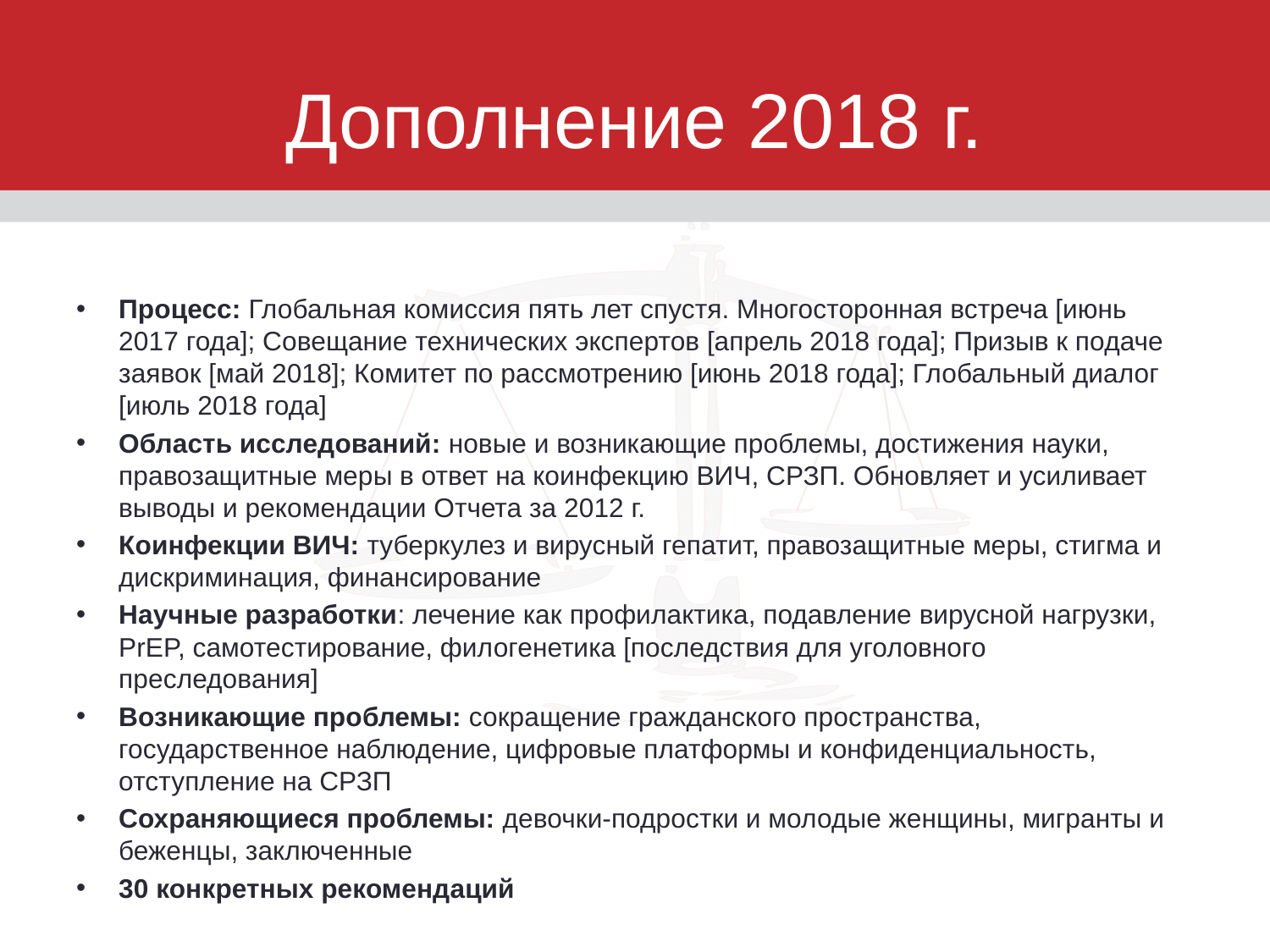

# Дополнение 2018 г.
Процесс: Глобальная комиссия пять лет спустя. Многосторонная встреча [июнь 2017 года]; Совещание технических экспертов [апрель 2018 года]; Призыв к подаче заявок [май 2018]; Комитет по рассмотрению [июнь 2018 года]; Глобальный диалог [июль 2018 года]
Область исследований: новые и возникающие проблемы, достижения науки, правозащитные меры в ответ на коинфекцию ВИЧ, СРЗП. Обновляет и усиливает выводы и рекомендации Отчета за 2012 г.
Коинфекции ВИЧ: туберкулез и вирусный гепатит, правозащитные меры, стигма и дискриминация, финансирование
Научные разработки: лечение как профилактика, подавление вирусной нагрузки, PrEP, самотестирование, филогенетика [последствия для уголовного преследования]
Возникающие проблемы: сокращение гражданского пространства, государственное наблюдение, цифровые платформы и конфиденциальность, отступление на СРЗП
Сохраняющиеся проблемы: девочки-подростки и молодые женщины, мигранты и беженцы, заключенные
30 конкретных рекомендаций